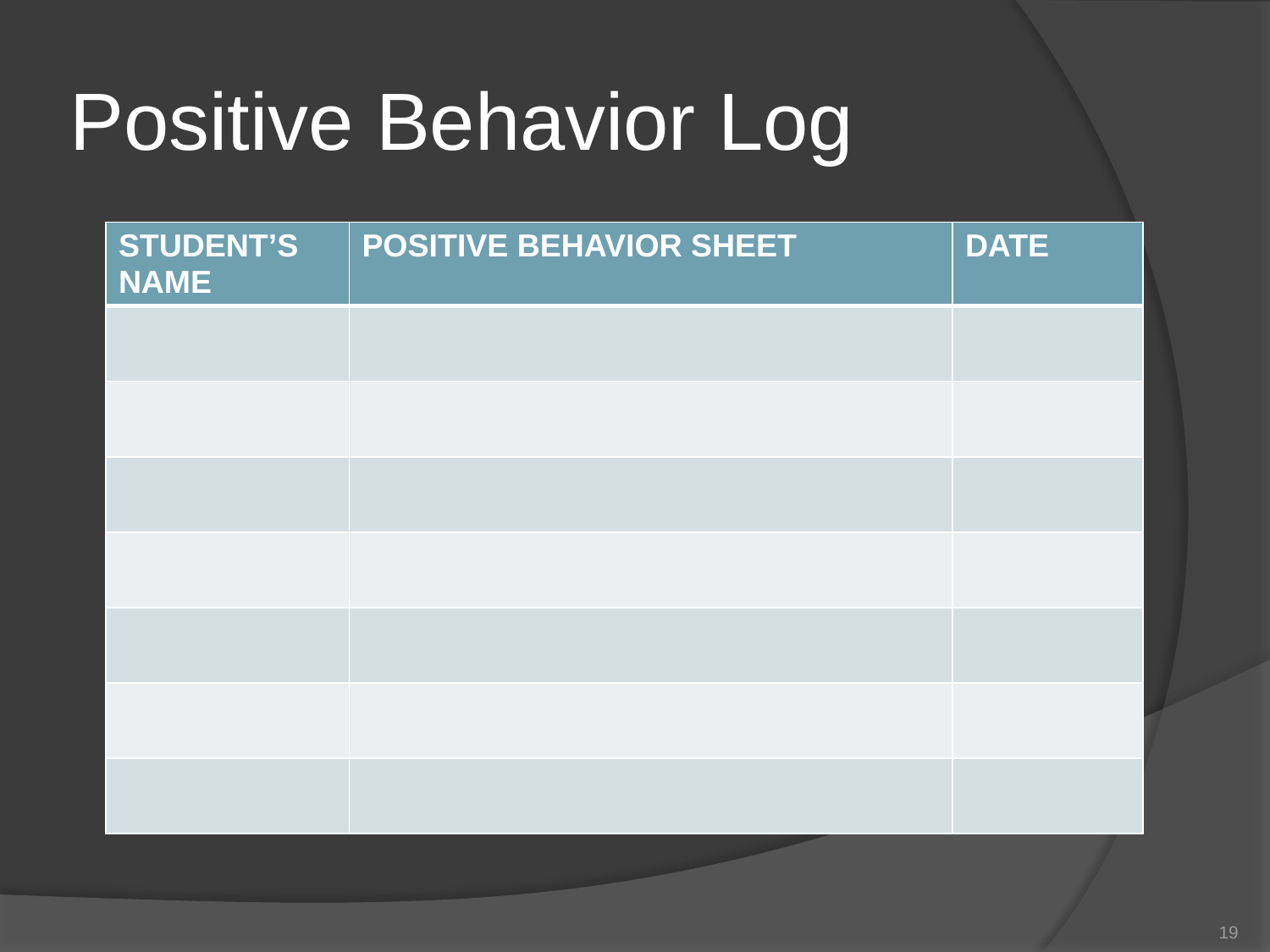

# Positive Behavior Log
| STUDENT’S NAME | POSITIVE BEHAVIOR SHEET | DATE |
| --- | --- | --- |
|  |  |  |
|  |  |  |
|  |  |  |
|  |  |  |
|  |  |  |
|  |  |  |
|  |  |  |

19